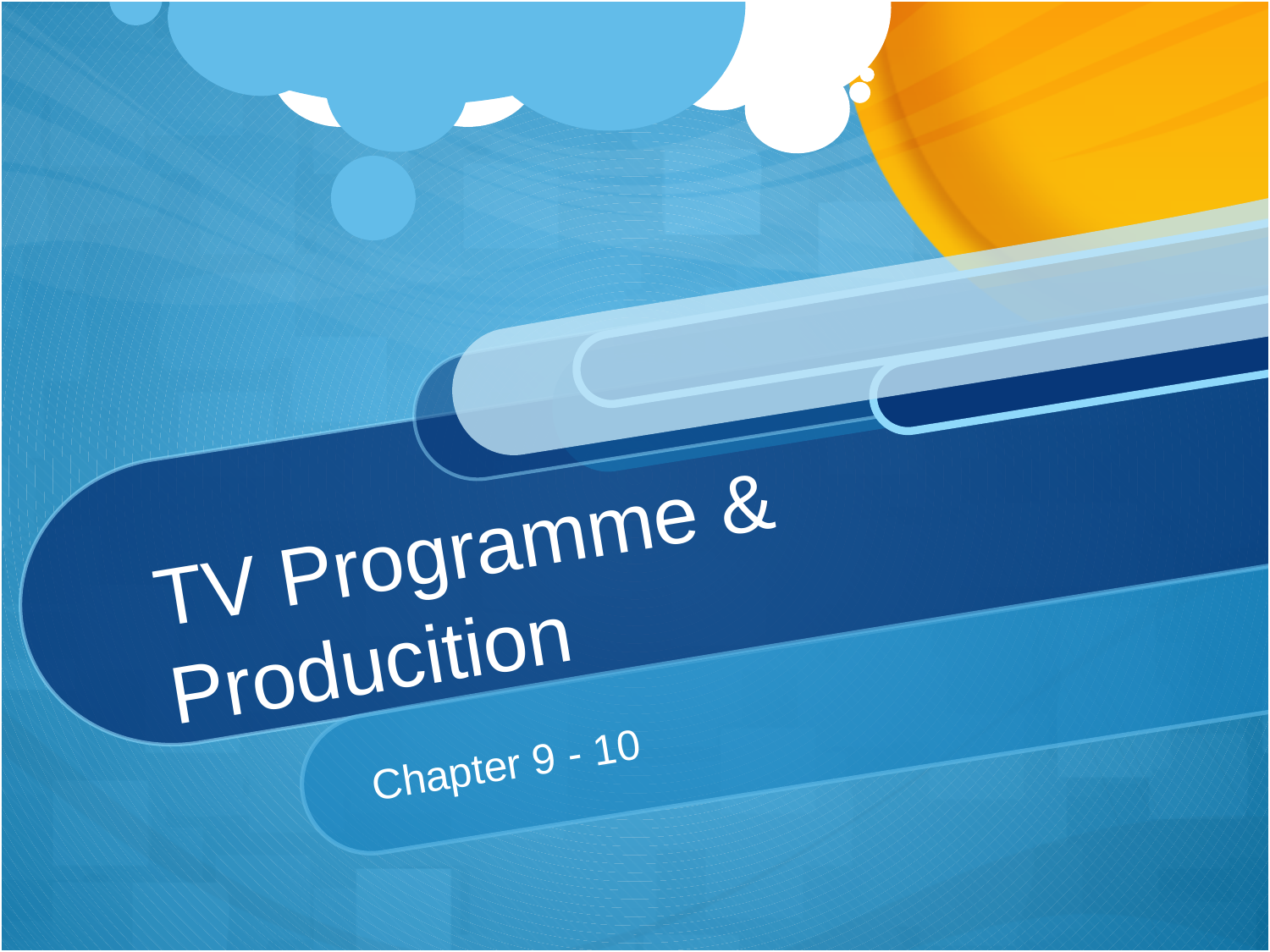

# TV Programme & Producition
Chapter 9 - 10